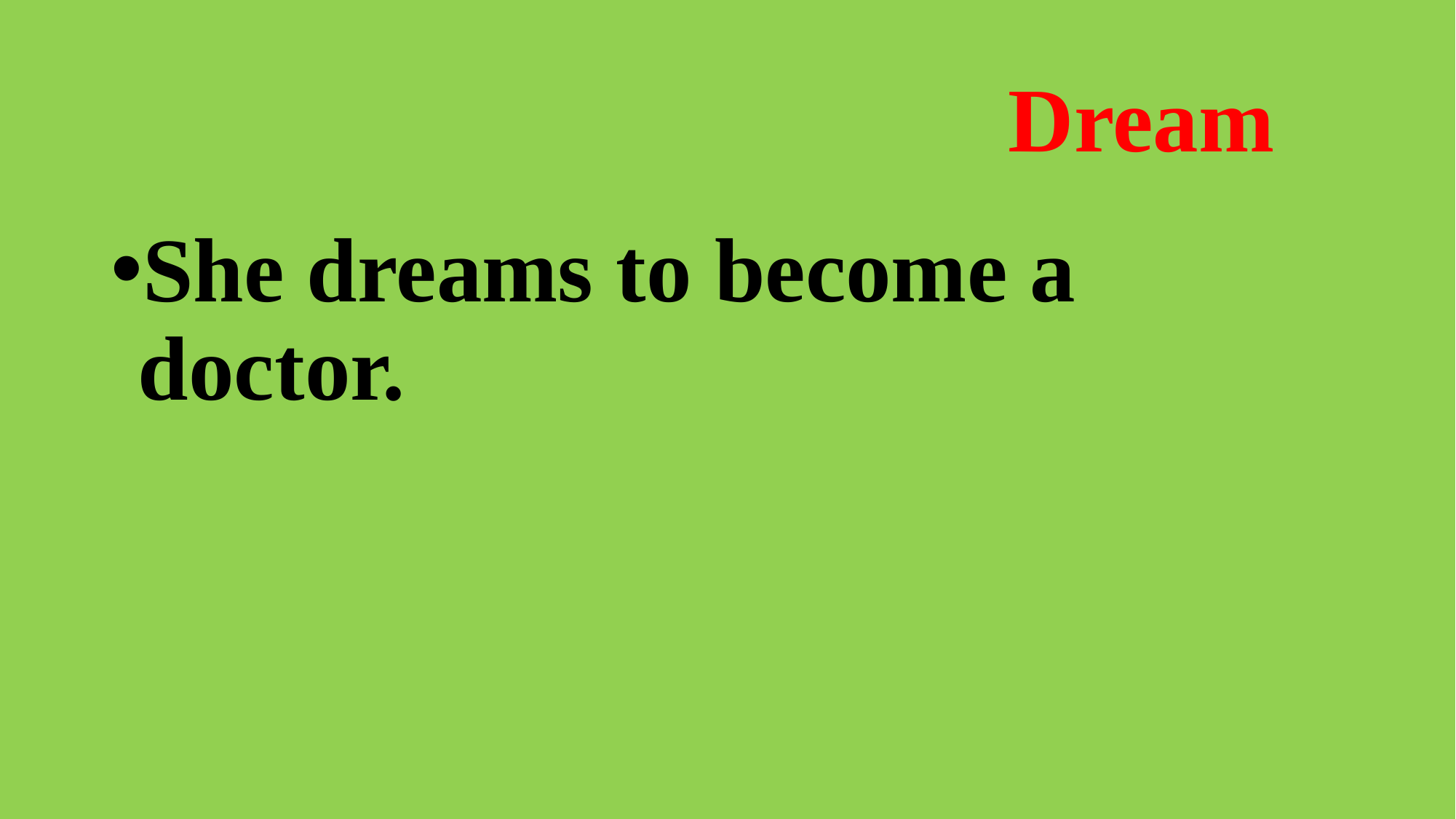

# Dream
She dreams to become a doctor.